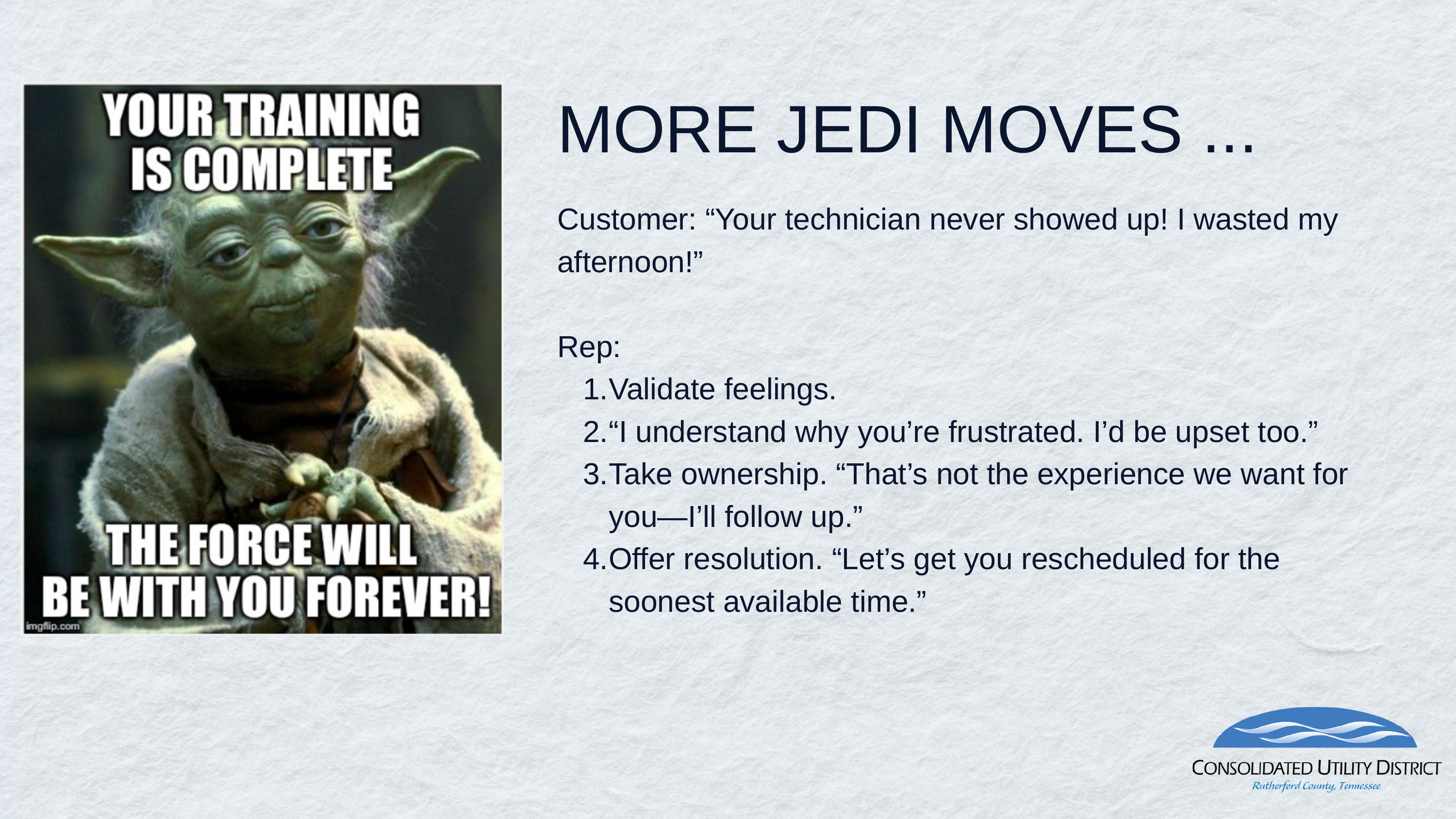

MORE JEDI MOVES ...

Customer: “Your technician never showed up! I wasted my afternoon!”

Rep:
Validate feelings.
“I understand why you’re frustrated. I’d be upset too.”
Take ownership. “That’s not the experience we want for you—I’ll follow up.”
Offer resolution. “Let’s get you rescheduled for the soonest available time.”